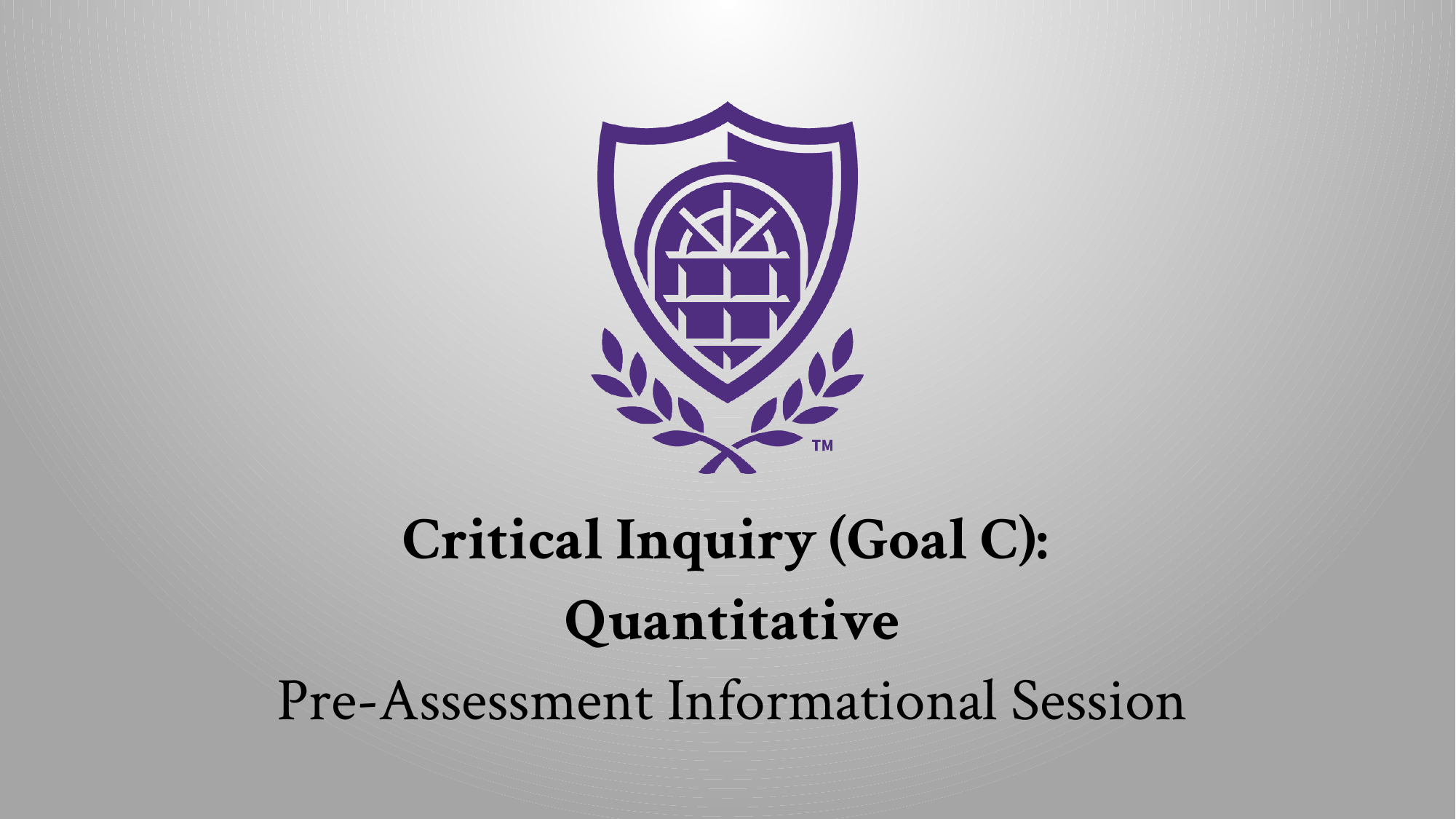

Critical Inquiry (Goal C):
Quantitative
Pre-Assessment Informational Session